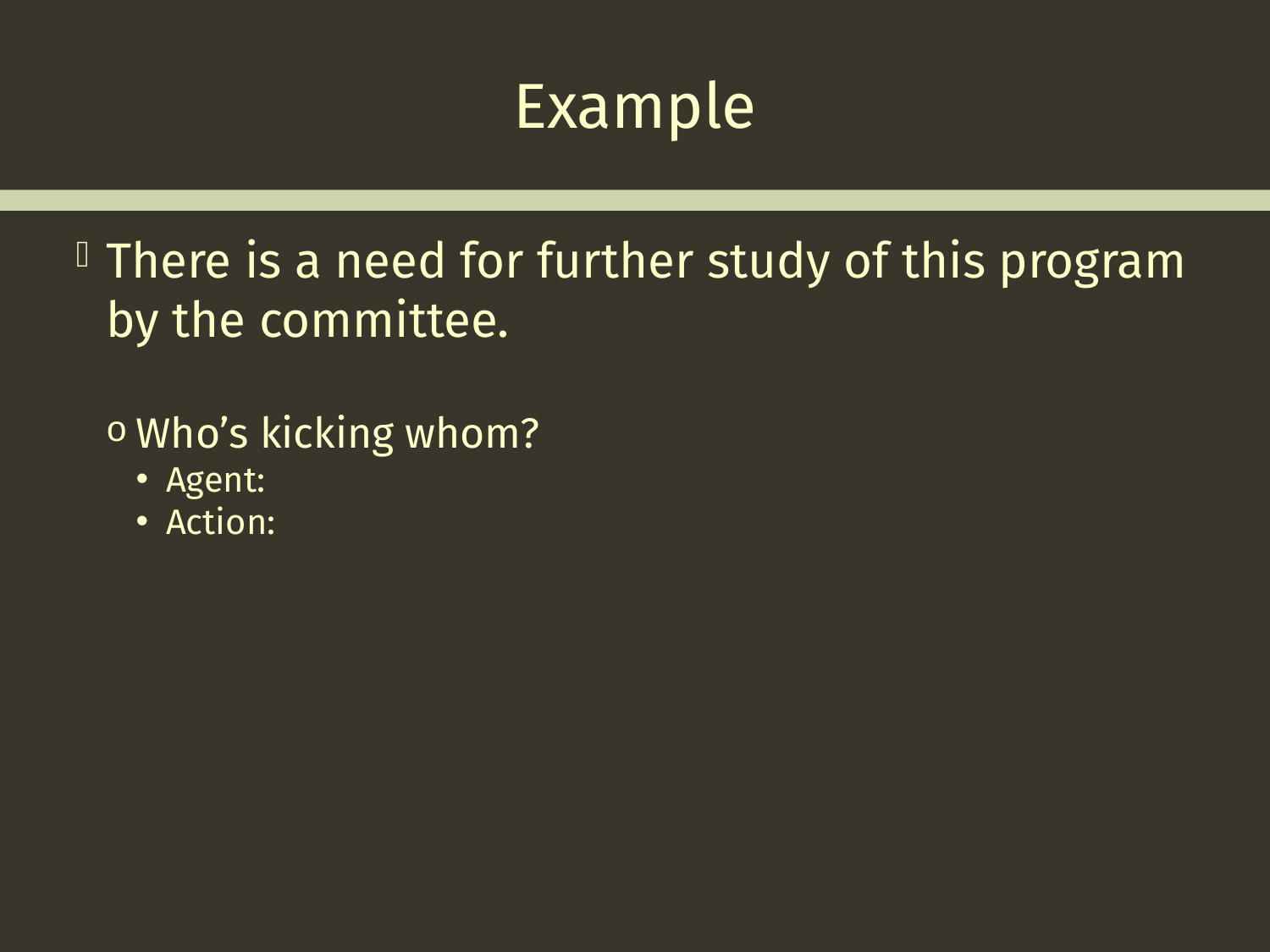

Example
There is a need for further study of this program by the committee.

Who’s kicking whom?
Agent:
Action: